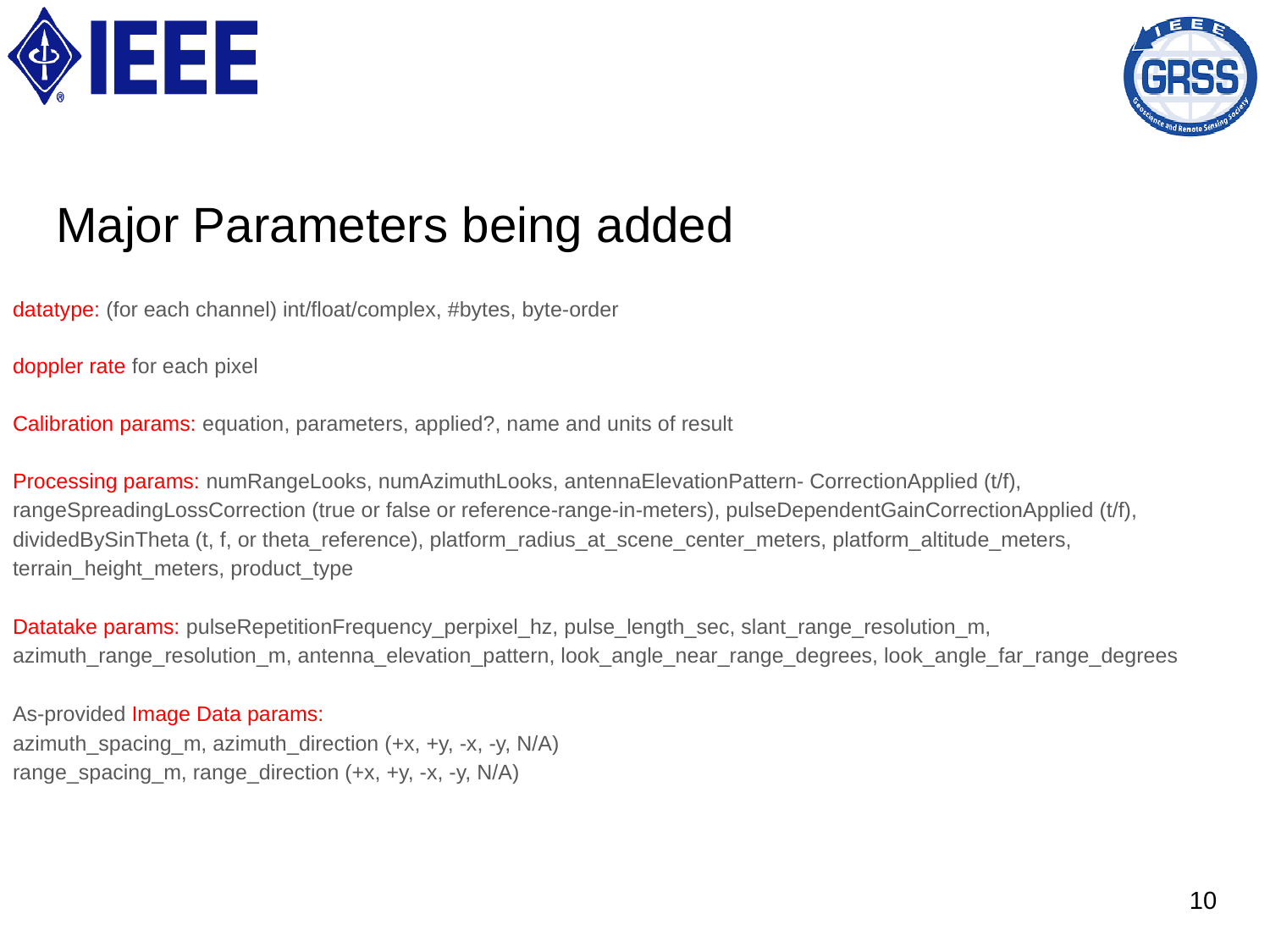

# Major Parameters being added
datatype: (for each channel) int/float/complex, #bytes, byte-order
doppler rate for each pixel
Calibration params: equation, parameters, applied?, name and units of result
Processing params: numRangeLooks, numAzimuthLooks, antennaElevationPattern- CorrectionApplied (t/f), rangeSpreadingLossCorrection (true or false or reference-range-in-meters), pulseDependentGainCorrectionApplied (t/f), dividedBySinTheta (t, f, or theta_reference), platform_radius_at_scene_center_meters, platform_altitude_meters, terrain_height_meters, product_type

Datatake params: pulseRepetitionFrequency_perpixel_hz, pulse_length_sec, slant_range_resolution_m, azimuth_range_resolution_m, antenna_elevation_pattern, look_angle_near_range_degrees, look_angle_far_range_degrees

As-provided Image Data params:
azimuth_spacing_m, azimuth_direction (+x, +y, -x, -y, N/A)
range_spacing_m, range_direction (+x, +y, -x, -y, N/A)

10